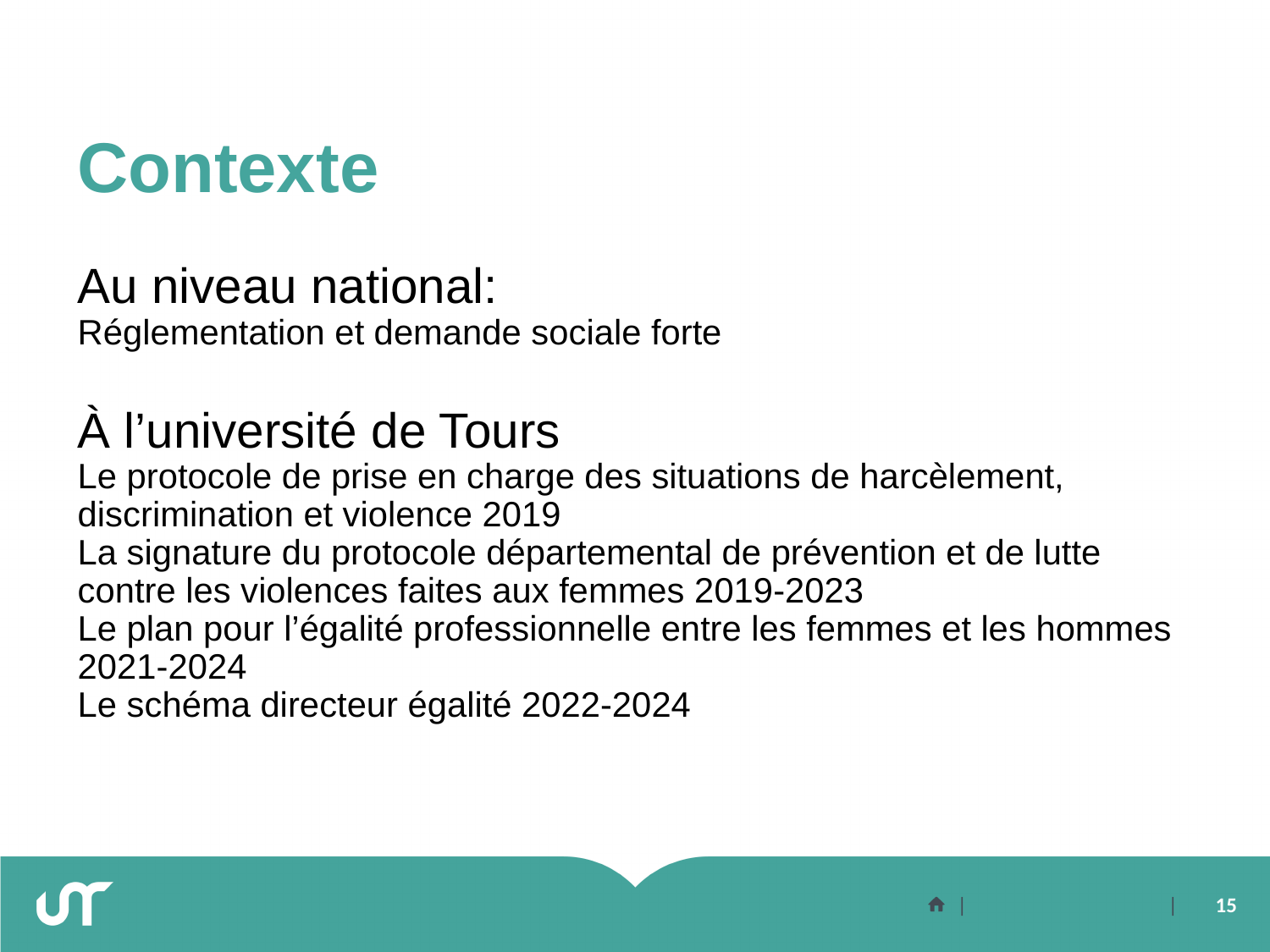

# Contexte Au niveau national: Réglementation et demande sociale forte À l’université de Tours Le protocole de prise en charge des situations de harcèlement, discrimination et violence 2019 La signature du protocole départemental de prévention et de lutte contre les violences faites aux femmes 2019-2023 Le plan pour l’égalité professionnelle entre les femmes et les hommes 2021-2024 Le schéma directeur égalité 2022-2024